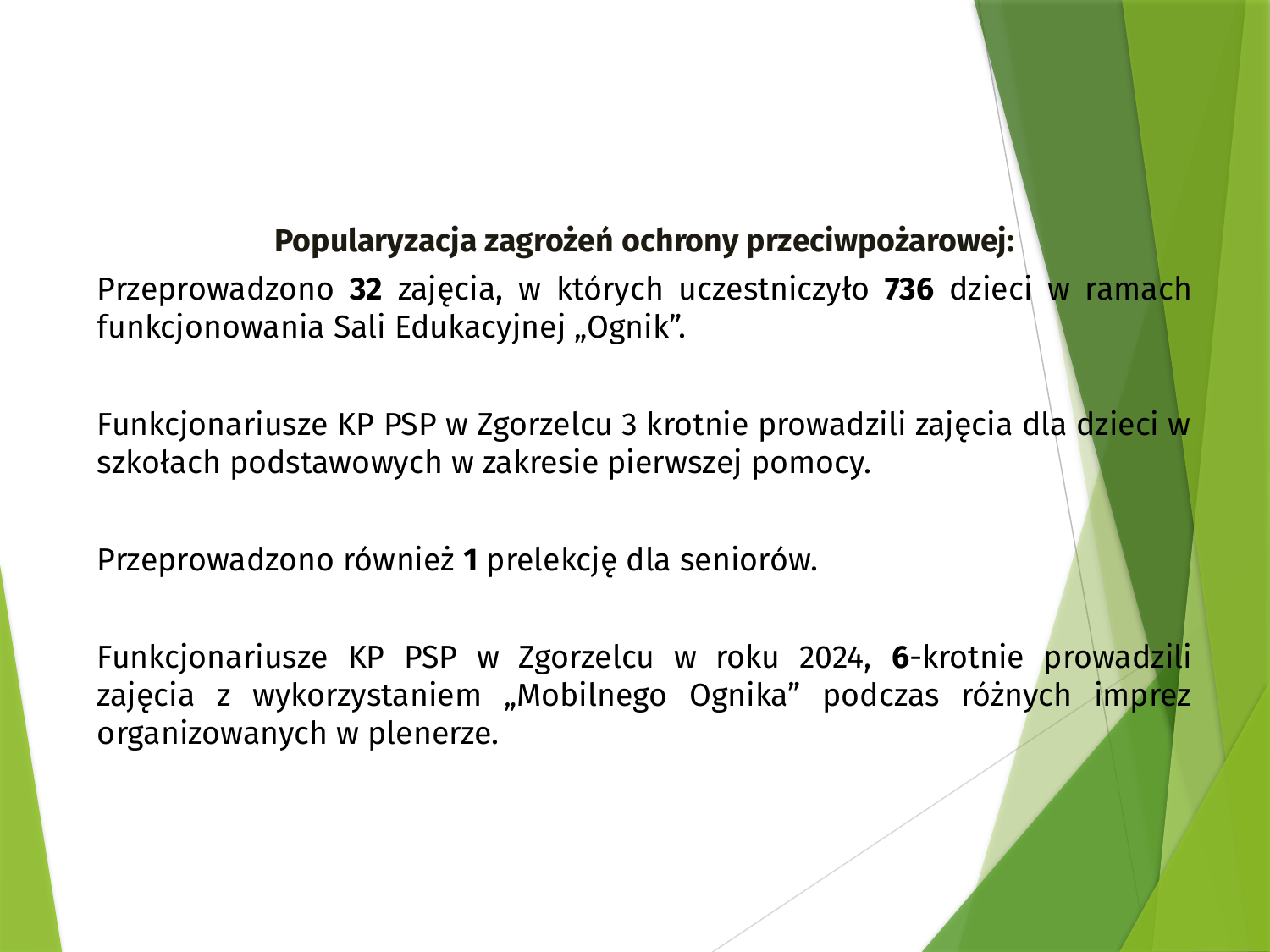

Popularyzacja zagrożeń ochrony przeciwpożarowej:
Przeprowadzono 32 zajęcia, w których uczestniczyło 736 dzieci w ramach funkcjonowania Sali Edukacyjnej „Ognik”.

Funkcjonariusze KP PSP w Zgorzelcu 3 krotnie prowadzili zajęcia dla dzieci w szkołach podstawowych w zakresie pierwszej pomocy.

Przeprowadzono również 1 prelekcję dla seniorów.

Funkcjonariusze KP PSP w Zgorzelcu w roku 2024, 6-krotnie prowadzili zajęcia z wykorzystaniem „Mobilnego Ognika” podczas różnych imprez organizowanych w plenerze.